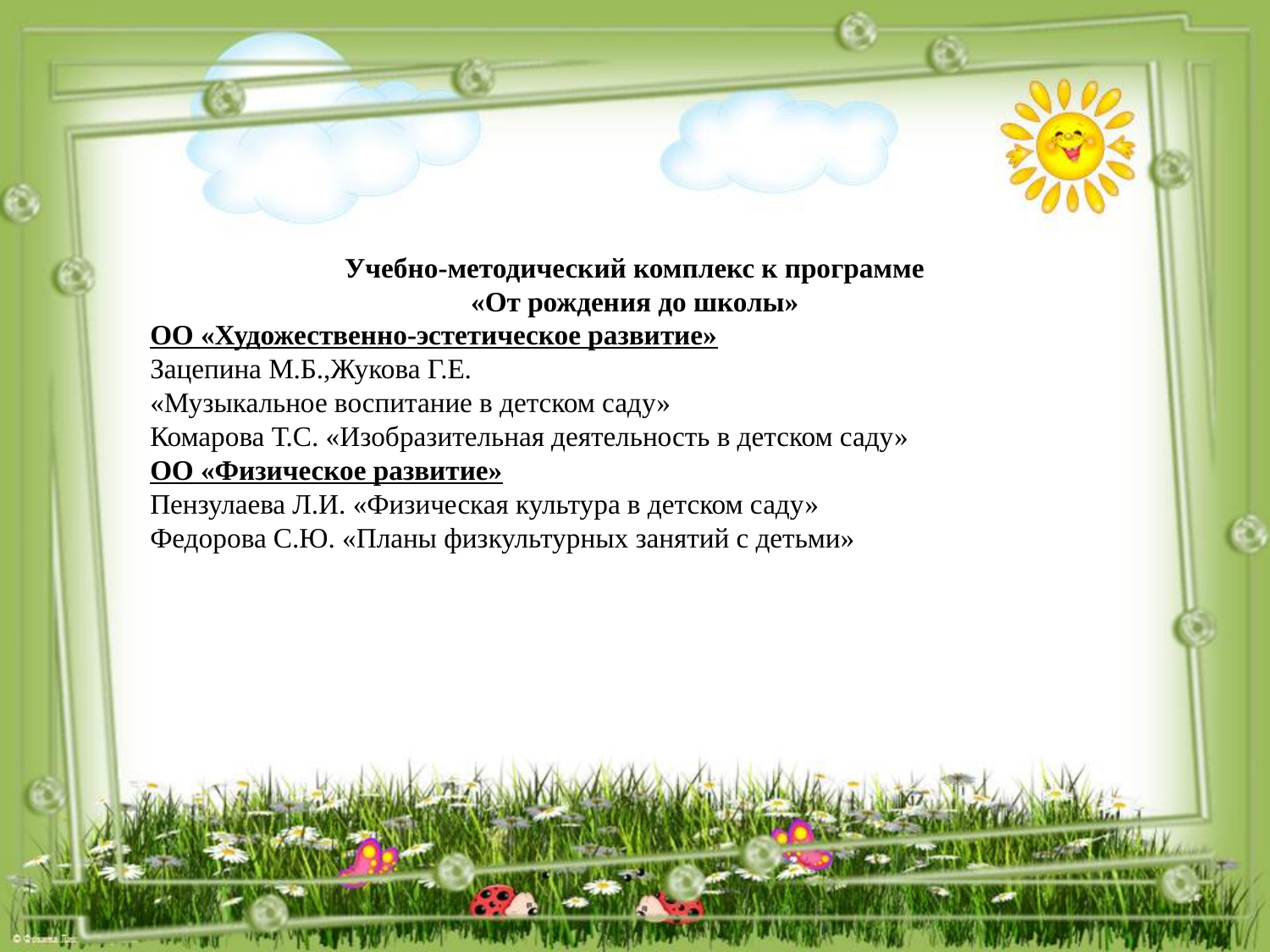

Учебно-методический комплекс к программе
«От рождения до школы»
ОО «Художественно-эстетическое развитие»
Зацепина М.Б.,Жукова Г.Е.
«Музыкальное воспитание в детском саду»
Комарова Т.С. «Изобразительная деятельность в детском саду»
ОО «Физическое развитие»
Пензулаева Л.И. «Физическая культура в детском саду»
Федорова С.Ю. «Планы физкультурных занятий с детьми»